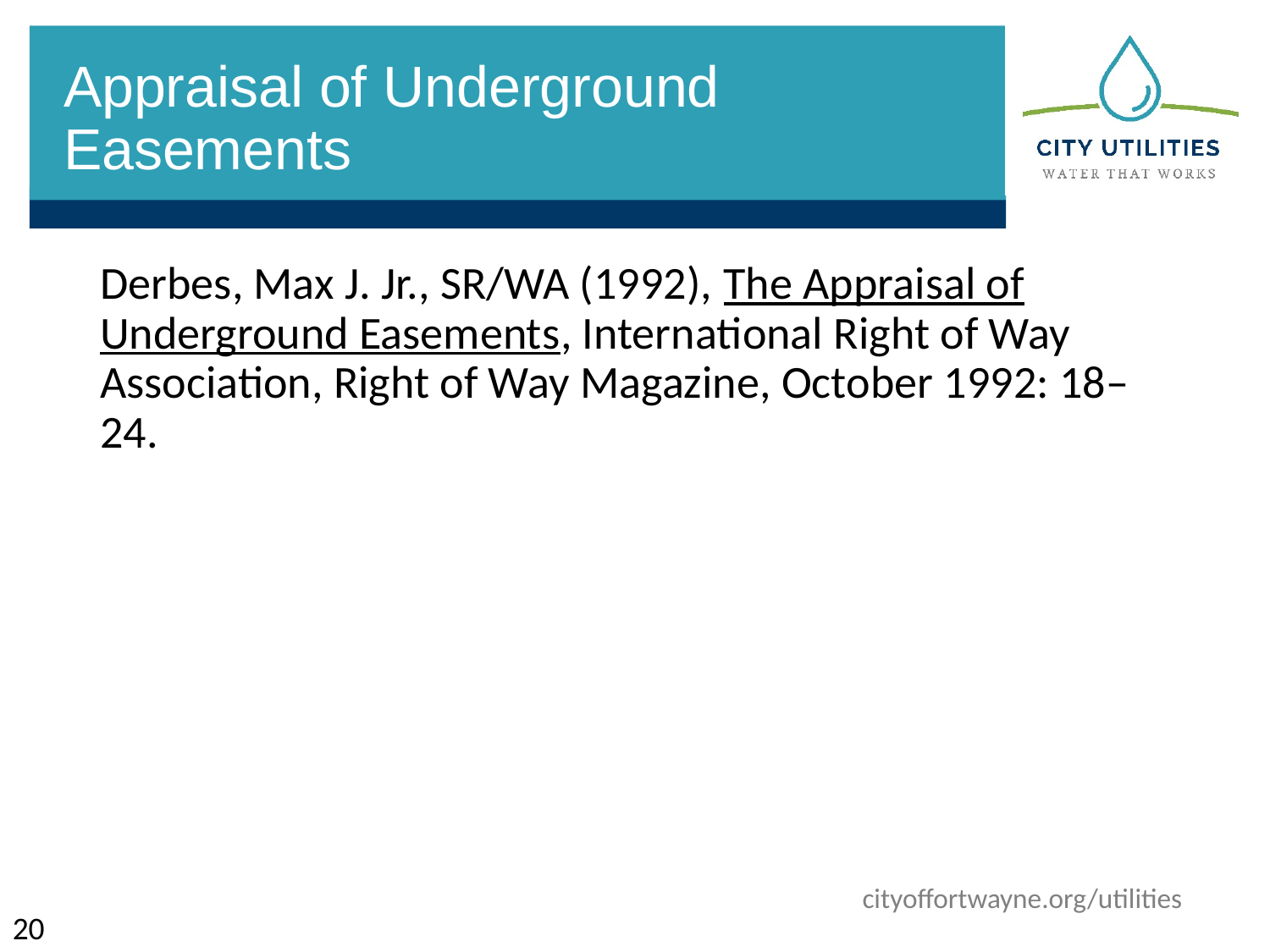

# Appraisal of Underground Easements
Derbes, Max J. Jr., SR/WA (1992), The Appraisal of Underground Easements, International Right of Way Association, Right of Way Magazine, October 1992: 18–24.
20